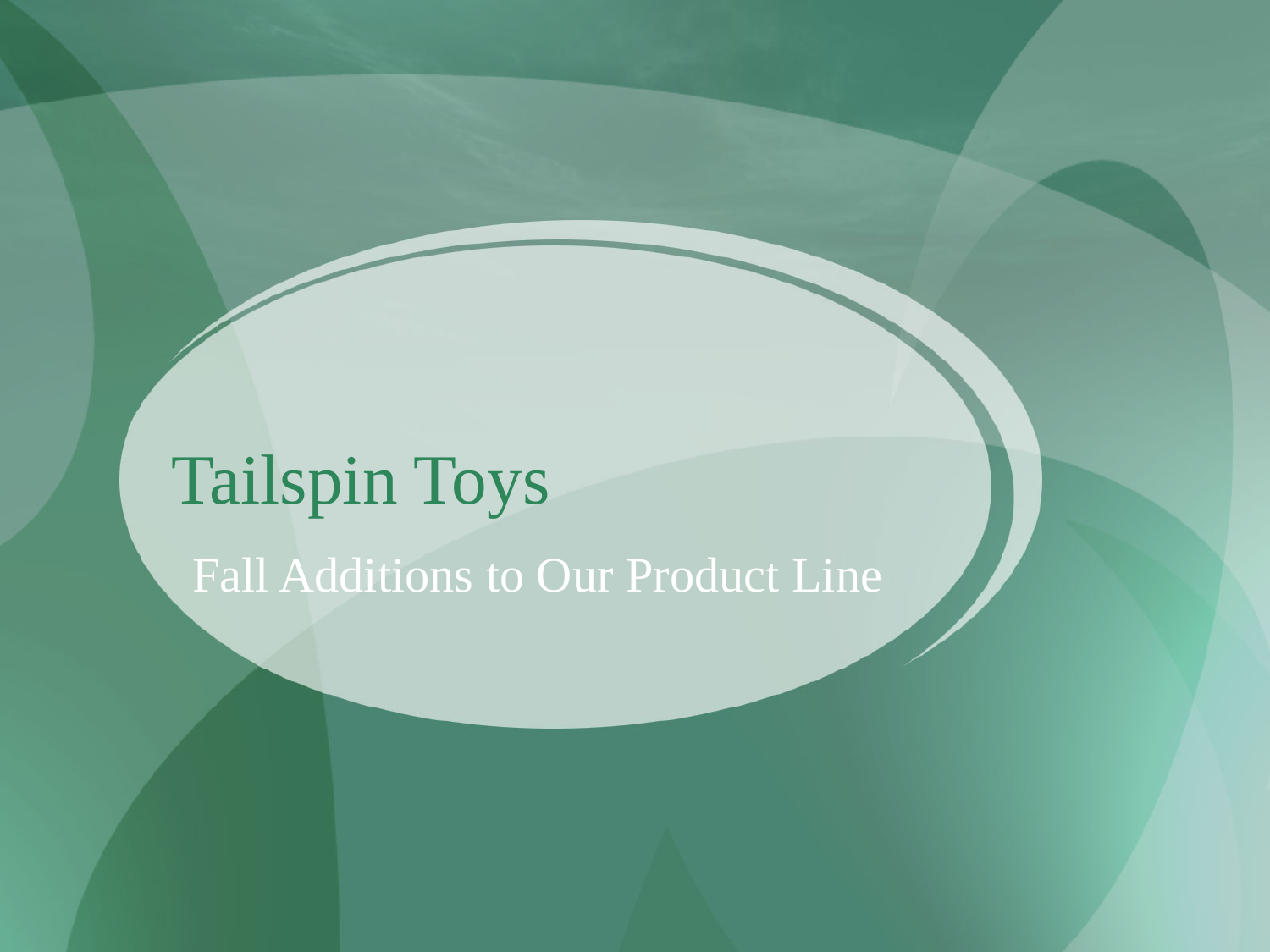

# Tailspin Toys
Fall Additions to Our Product Line